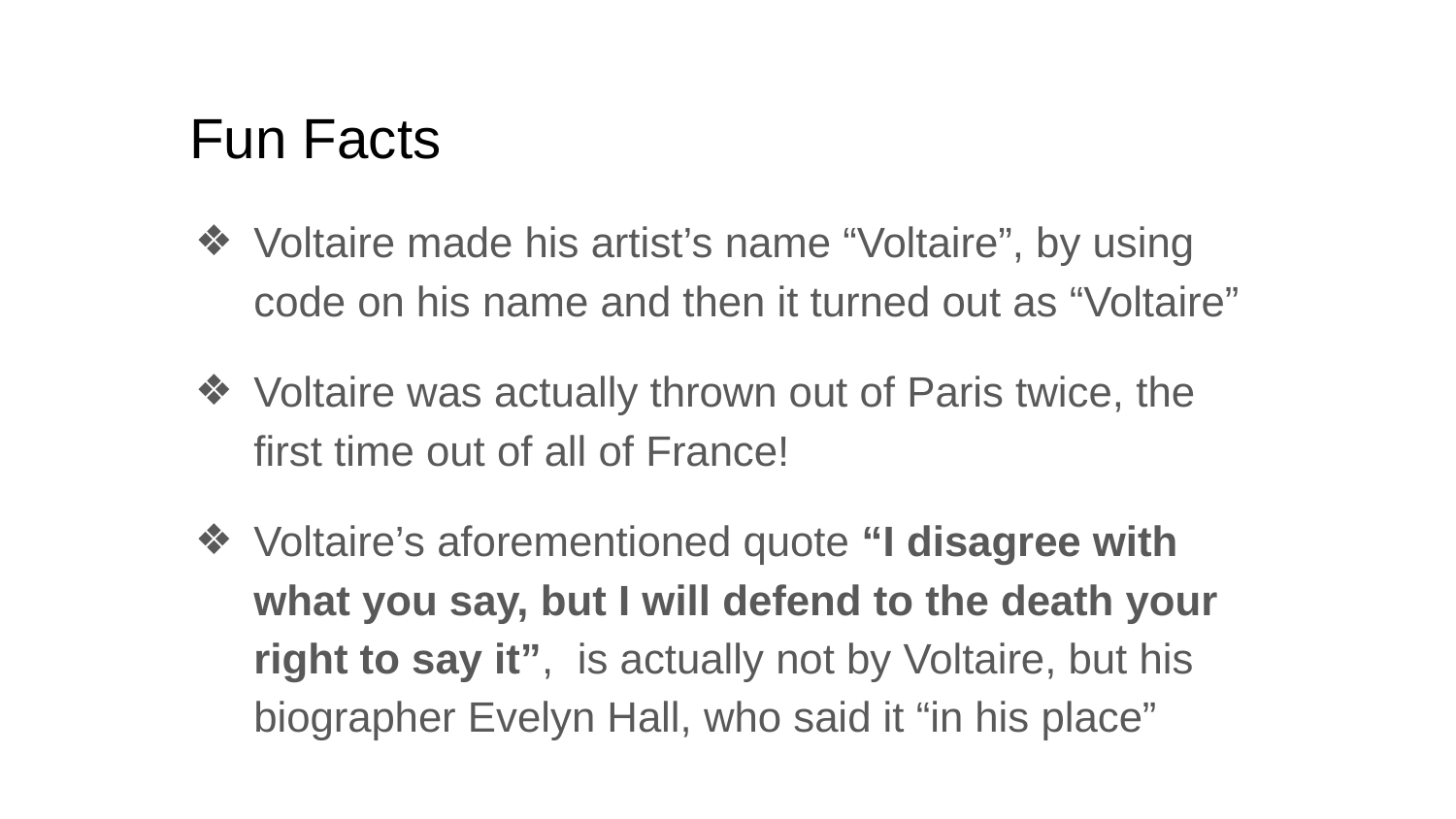

# Fun Facts
Voltaire made his artist’s name “Voltaire”, by using code on his name and then it turned out as “Voltaire”
Voltaire was actually thrown out of Paris twice, the first time out of all of France!
Voltaire’s aforementioned quote “I disagree with what you say, but I will defend to the death your right to say it”,  is actually not by Voltaire, but his biographer Evelyn Hall, who said it “in his place”